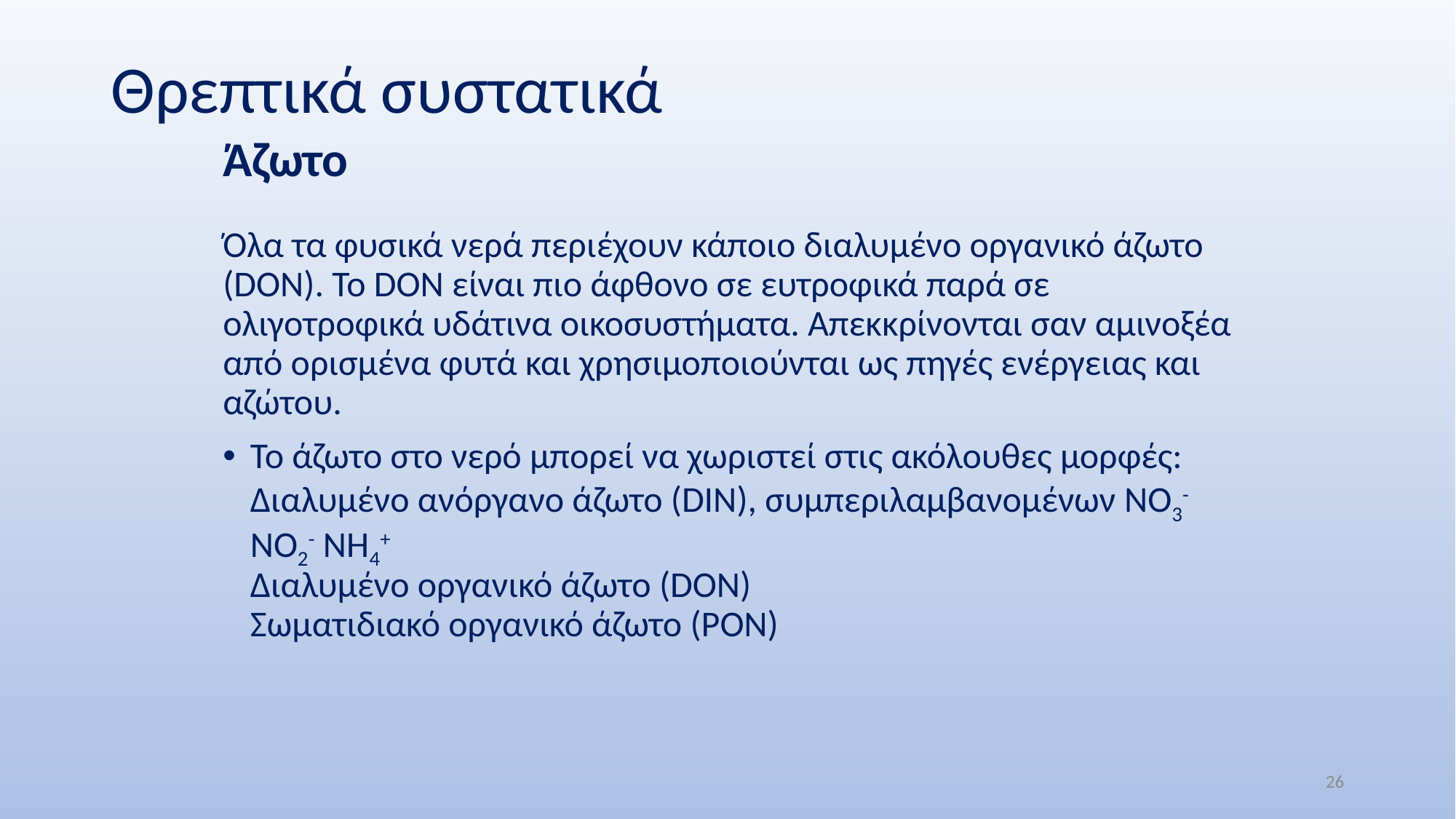

# Θρεπτικά συστατικά

Άζωτο

Όλα τα φυσικά νερά περιέχουν κάποιο διαλυμένο οργανικό άζωτο (DON). Το DON είναι πιο άφθονο σε ευτροφικά παρά σε ολιγοτροφικά υδάτινα οικοσυστήματα. Απεκκρίνονται σαν αμινοξέα από ορισμένα φυτά και χρησιμοποιούνται ως πηγές ενέργειας και αζώτου.
Το άζωτο στο νερό μπορεί να χωριστεί στις ακόλουθες μορφές:
Διαλυμένο ανόργανο άζωτο (DIN), συμπεριλαμβανομένων NO3- NO2- NH4+
Διαλυμένο οργανικό άζωτο (DON)
Σωματιδιακό οργανικό άζωτο (PON)
26